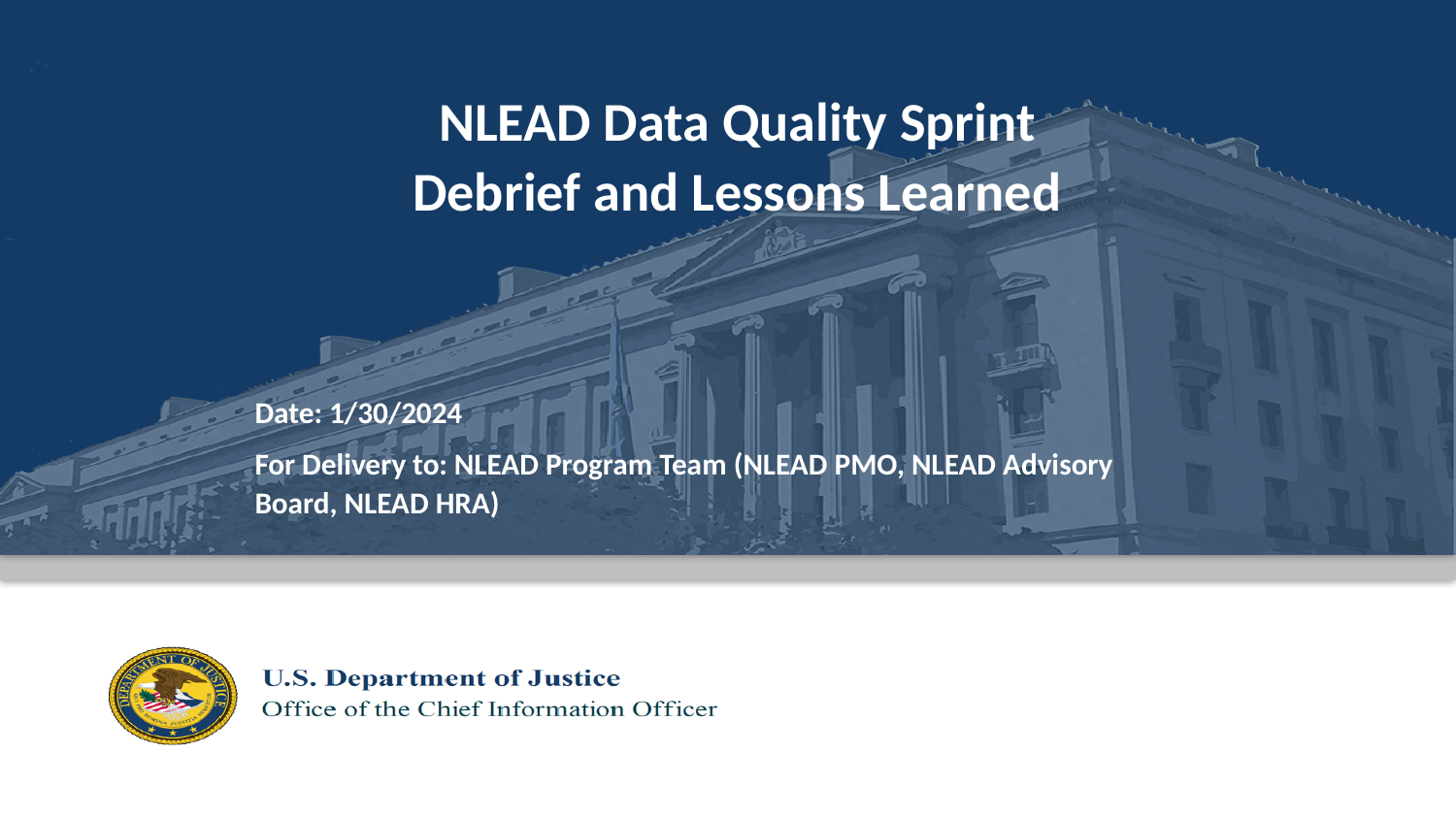

# NLEAD Data Quality Sprint Debrief and Lessons Learned
Date: 1/30/2024
For Delivery to: NLEAD Program Team (NLEAD PMO, NLEAD Advisory Board, NLEAD HRA)